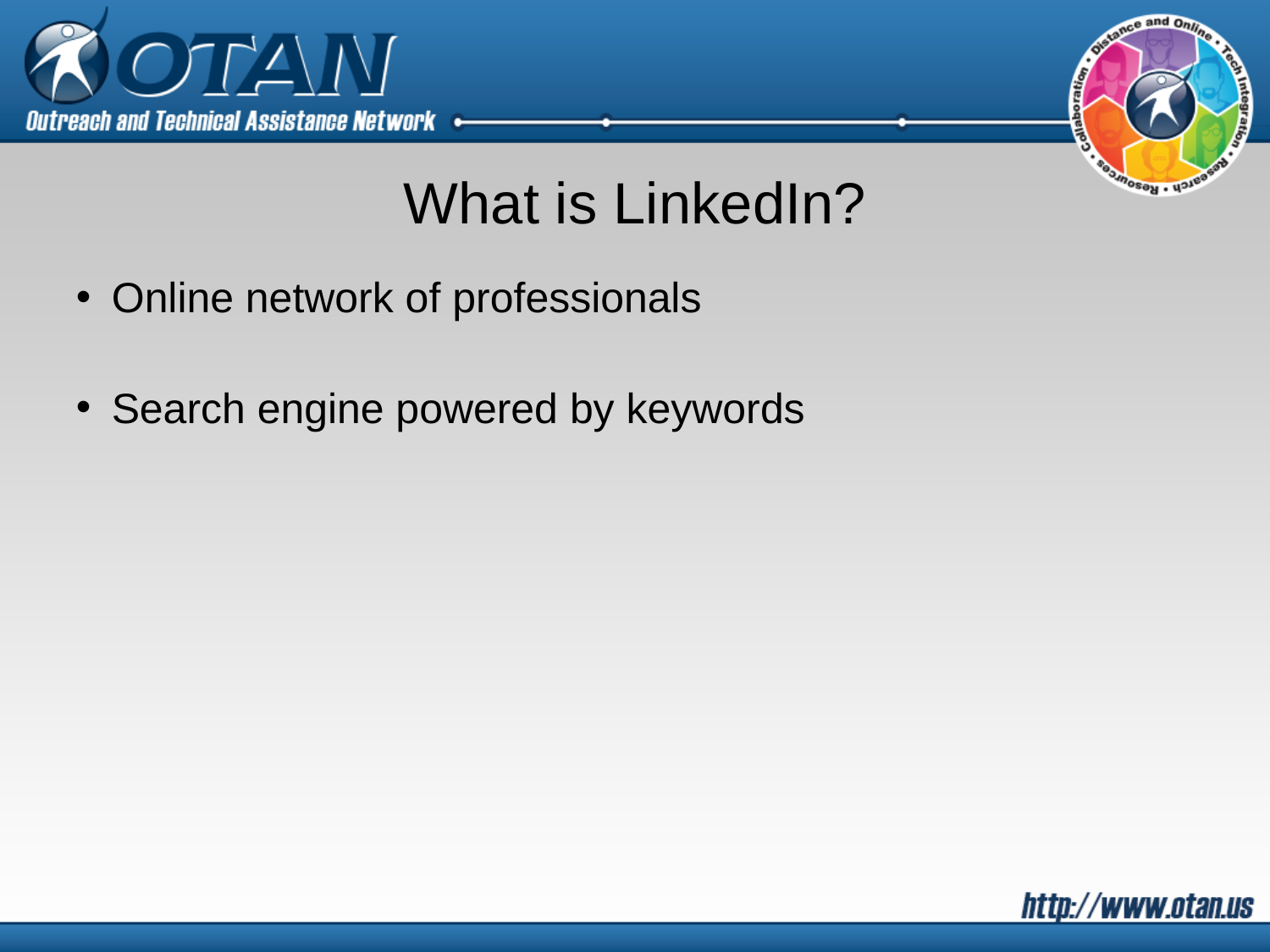

# What is LinkedIn?
Online network of professionals
Search engine powered by keywords